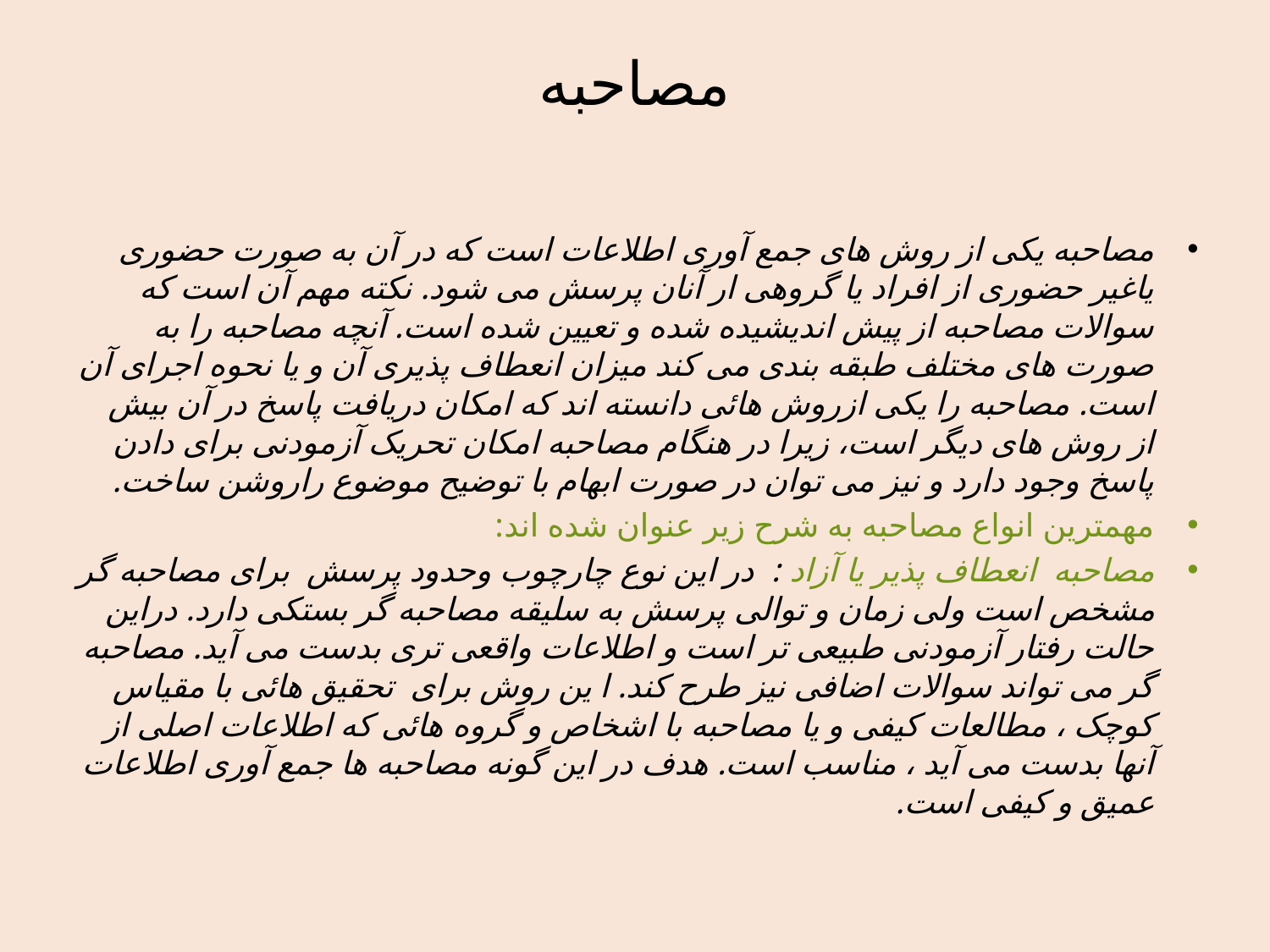

# مصاحبه
مصاحبه یکی از روش های جمع آوری اطلاعات است که در آن به صورت حضوری یاغیر حضوری از افراد یا گروهی ار آنان پرسش می شود. نکته مهم آن است که سوالات مصاحبه از پیش اندیشیده شده و تعیین شده است. آنچه مصاحبه را به صورت های مختلف طبقه بندی می کند میزان انعطاف پذیری آن و یا نحوه اجرای آن است. مصاحبه را یکی ازروش هائی دانسته اند که امکان دریافت پاسخ در آن بیش از روش های دیگر است، زیرا در هنگام مصاحبه امکان تحریک آزمودنی برای دادن پاسخ وجود دارد و نیز می توان در صورت ابهام با توضیح موضوع راروشن ساخت.
مهمترین انواع مصاحبه به شرح زیر عنوان شده اند:
مصاحبه  انعطاف پذیر یا آزاد :  در این نوع چارچوب وحدود پرسش  برای مصاحبه گر مشخص است ولی زمان و توالی پرسش به سلیقه مصاحبه گر بستکی دارد. دراین حالت رفتار آزمودنی طبیعی تر است و اطلاعات واقعی تری بدست می آید. مصاحبه گر می تواند سوالات اضافی نیز طرح کند. ا ین روش برای  تحقیق هائی با مقیاس کوچک ‏، مطالعات کیفی و یا مصاحبه با اشخاص و گروه هائی که اطلاعات اصلی از آنها بدست می آید ، مناسب است. هدف در این گونه مصاحبه ها جمع آوری اطلاعات عمیق و کیفی است.